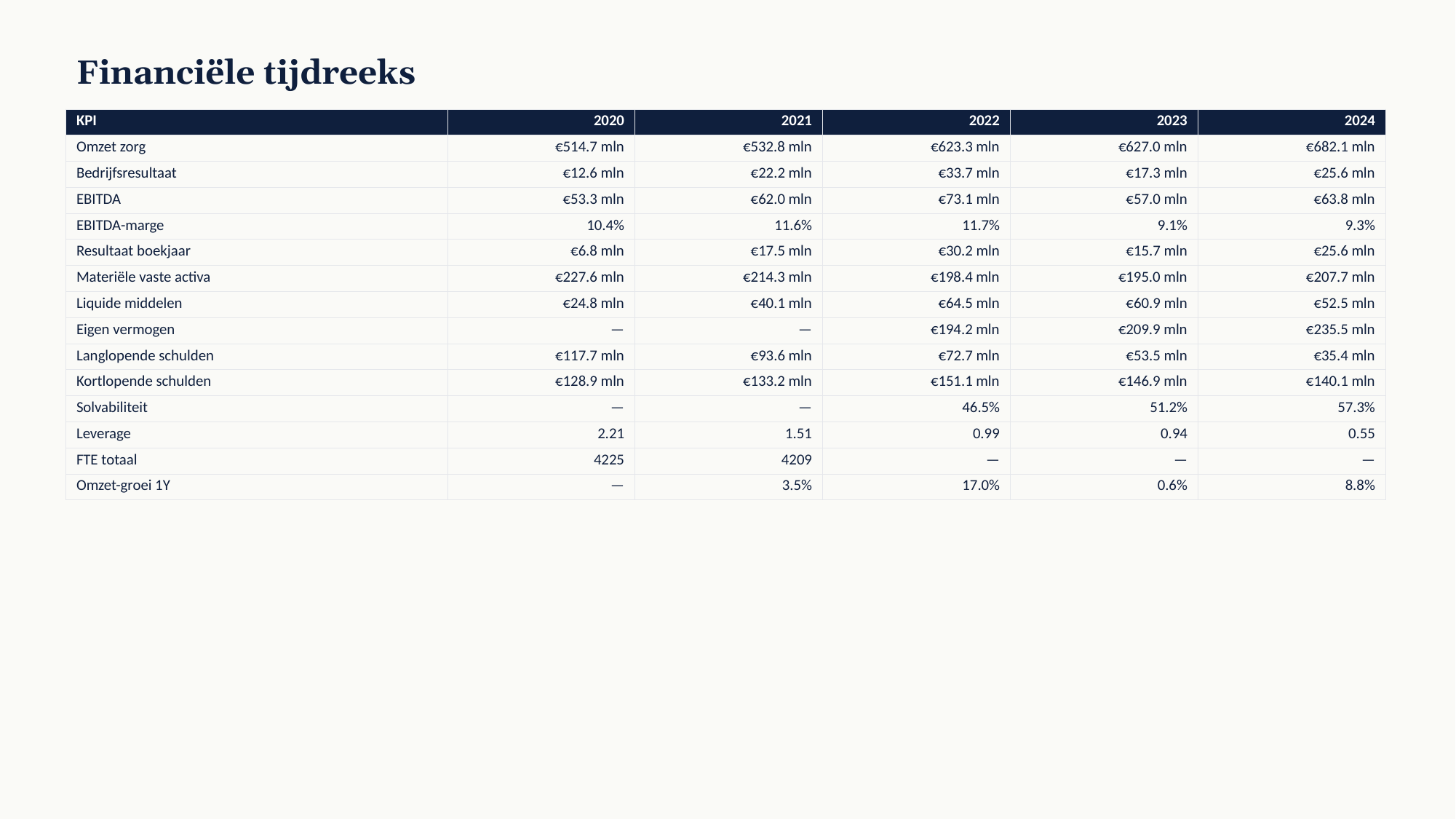

Financiële tijdreeks
| KPI | 2020 | 2021 | 2022 | 2023 | 2024 |
| --- | --- | --- | --- | --- | --- |
| Omzet zorg | €514.7 mln | €532.8 mln | €623.3 mln | €627.0 mln | €682.1 mln |
| Bedrijfsresultaat | €12.6 mln | €22.2 mln | €33.7 mln | €17.3 mln | €25.6 mln |
| EBITDA | €53.3 mln | €62.0 mln | €73.1 mln | €57.0 mln | €63.8 mln |
| EBITDA-marge | 10.4% | 11.6% | 11.7% | 9.1% | 9.3% |
| Resultaat boekjaar | €6.8 mln | €17.5 mln | €30.2 mln | €15.7 mln | €25.6 mln |
| Materiële vaste activa | €227.6 mln | €214.3 mln | €198.4 mln | €195.0 mln | €207.7 mln |
| Liquide middelen | €24.8 mln | €40.1 mln | €64.5 mln | €60.9 mln | €52.5 mln |
| Eigen vermogen | — | — | €194.2 mln | €209.9 mln | €235.5 mln |
| Langlopende schulden | €117.7 mln | €93.6 mln | €72.7 mln | €53.5 mln | €35.4 mln |
| Kortlopende schulden | €128.9 mln | €133.2 mln | €151.1 mln | €146.9 mln | €140.1 mln |
| Solvabiliteit | — | — | 46.5% | 51.2% | 57.3% |
| Leverage | 2.21 | 1.51 | 0.99 | 0.94 | 0.55 |
| FTE totaal | 4225 | 4209 | — | — | — |
| Omzet-groei 1Y | — | 3.5% | 17.0% | 0.6% | 8.8% |